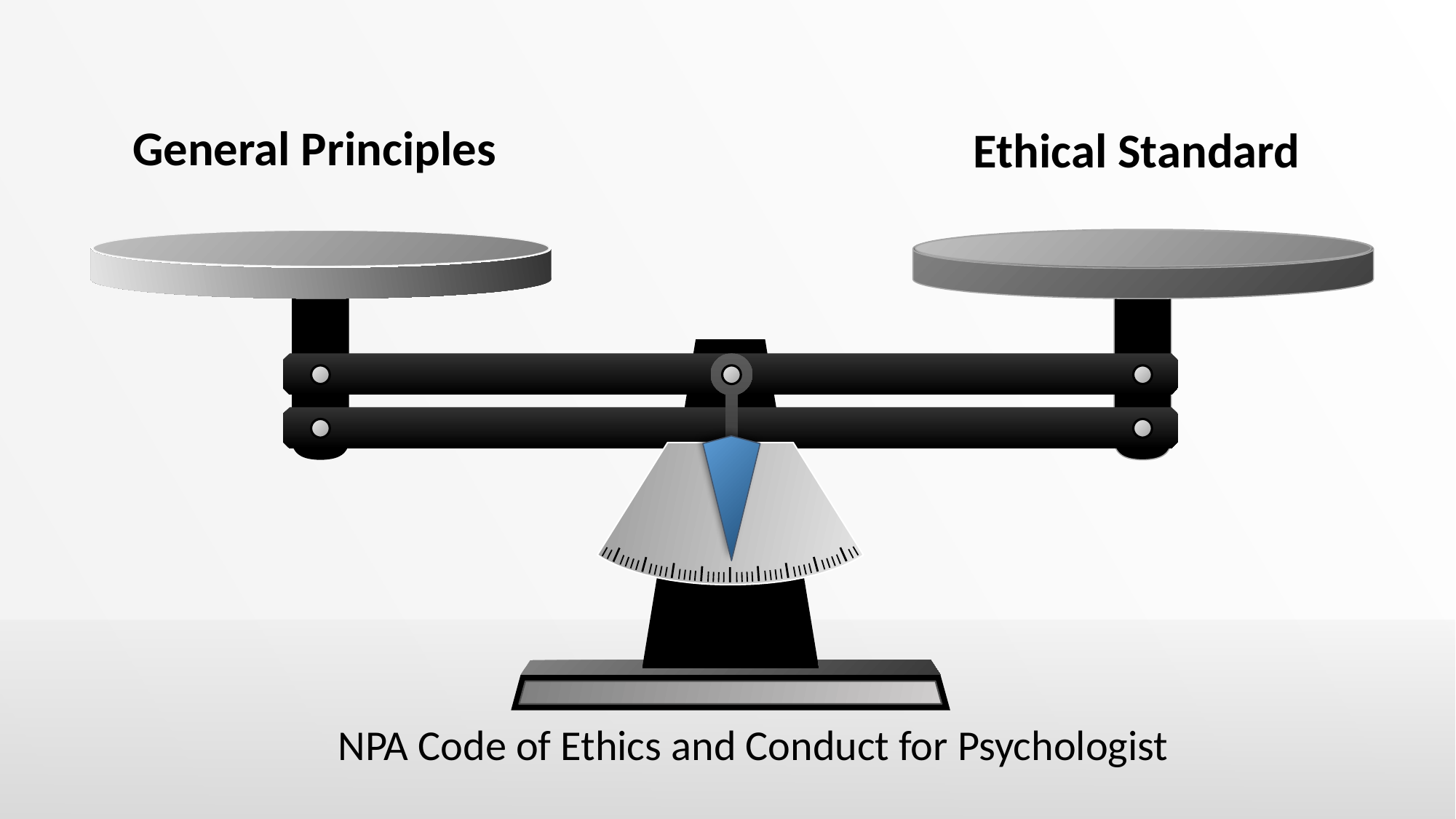

General Principles
Ethical Standard
# NPA Code of Ethics and Conduct for Psychologist